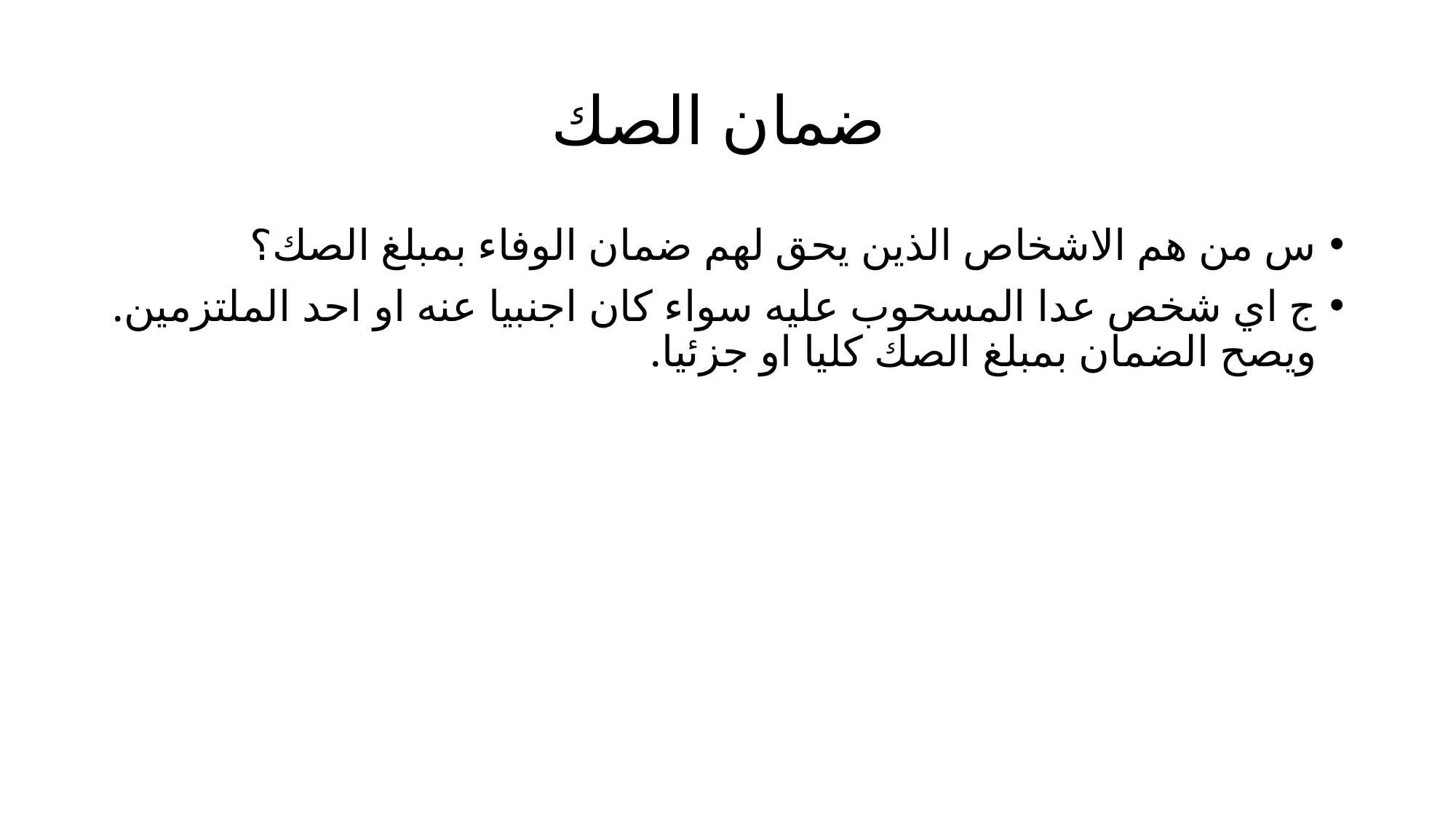

# ضمان الصك
س من هم الاشخاص الذين يحق لهم ضمان الوفاء بمبلغ الصك؟
ج اي شخص عدا المسحوب عليه سواء كان اجنبيا عنه او احد الملتزمين. ويصح الضمان بمبلغ الصك كليا او جزئيا.